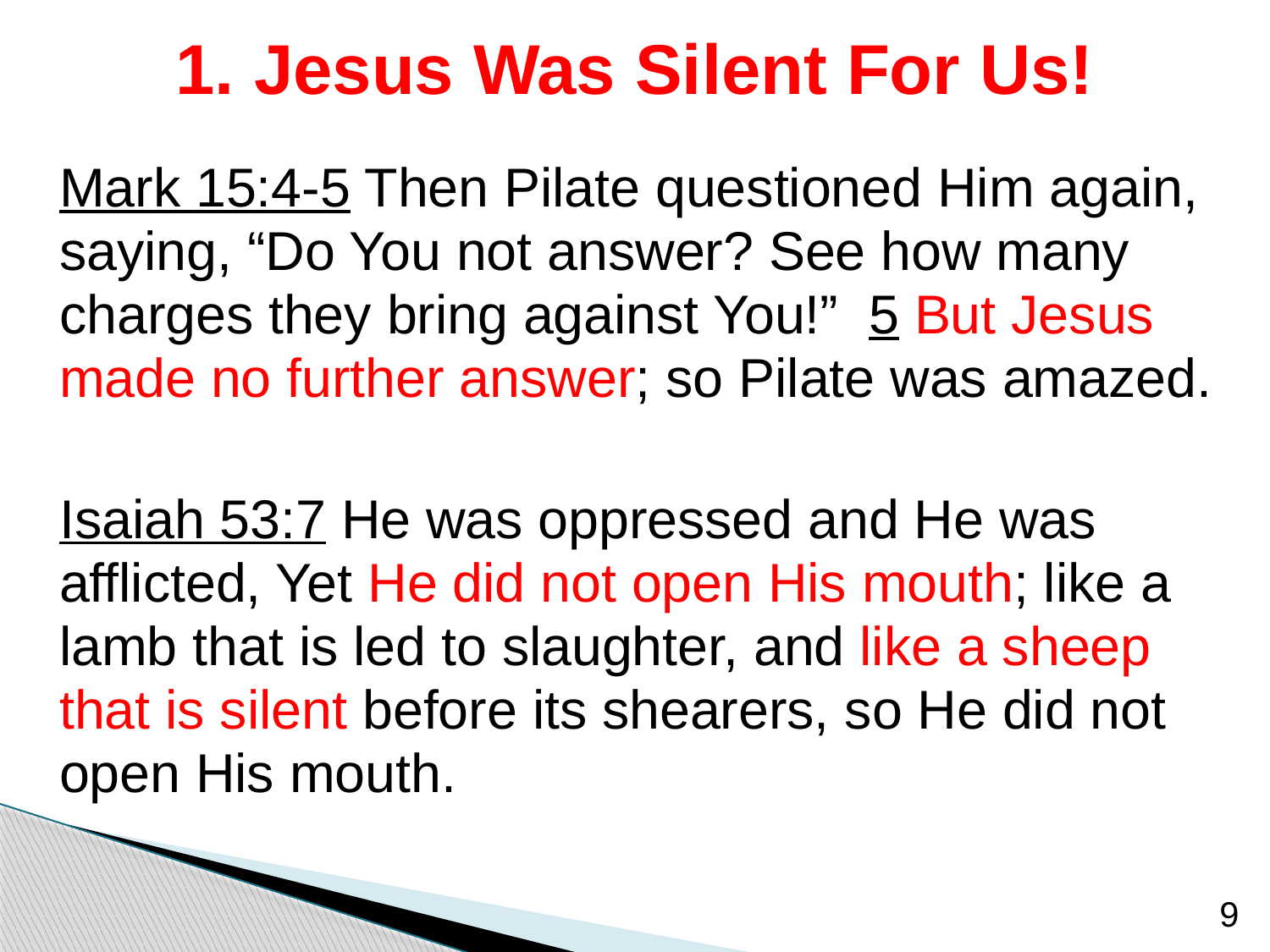

# 1. Jesus Was Silent For Us!
Mark 15:4-5 Then Pilate questioned Him again, saying, “Do You not answer? See how many charges they bring against You!”  5 But Jesus made no further answer; so Pilate was amazed.

Isaiah 53:7 He was oppressed and He was afflicted, Yet He did not open His mouth; like a lamb that is led to slaughter, and like a sheep that is silent before its shearers, so He did not open His mouth.

9